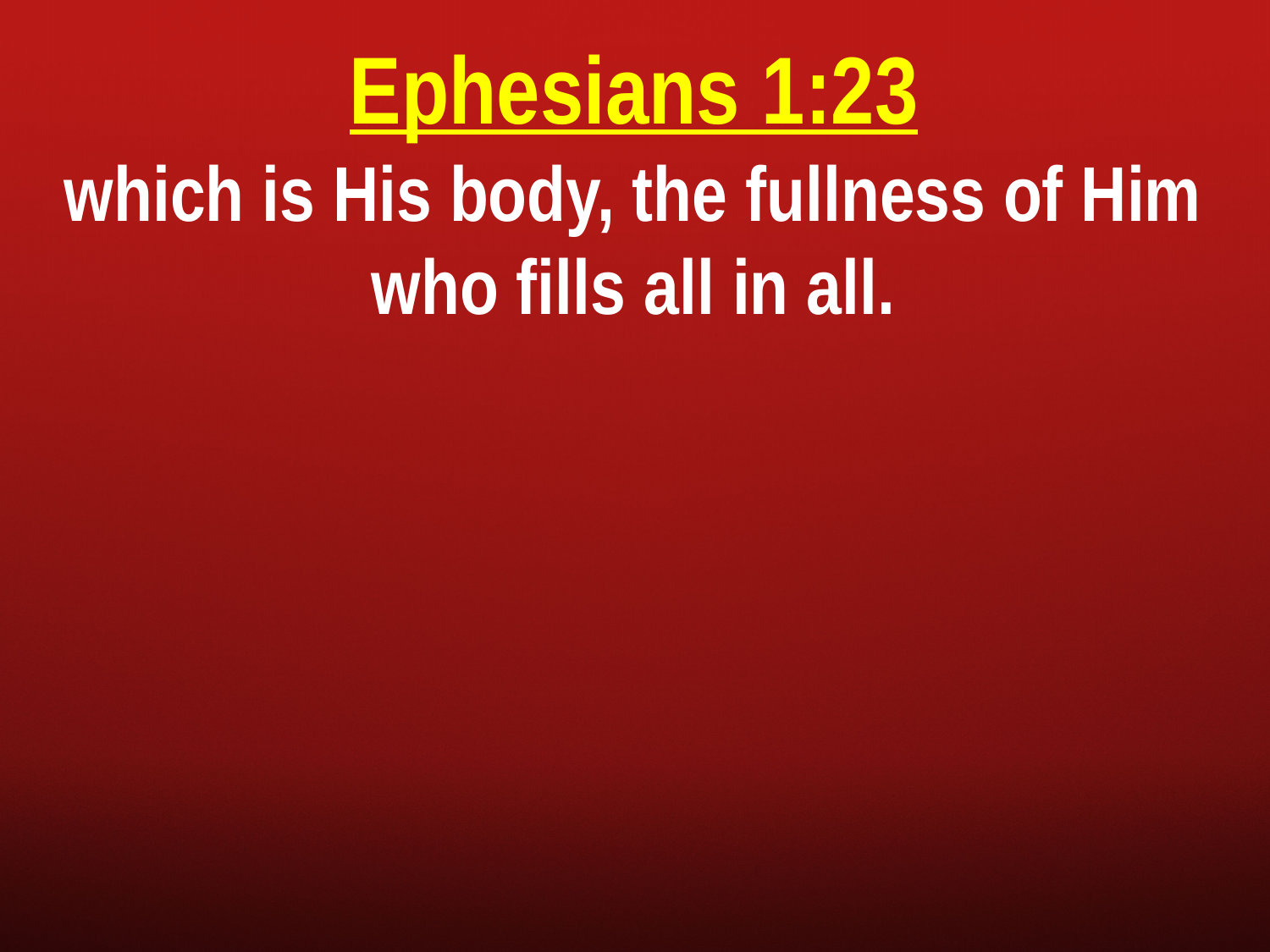

Ephesians 1:23
which is His body, the fullness of Him who fills all in all.